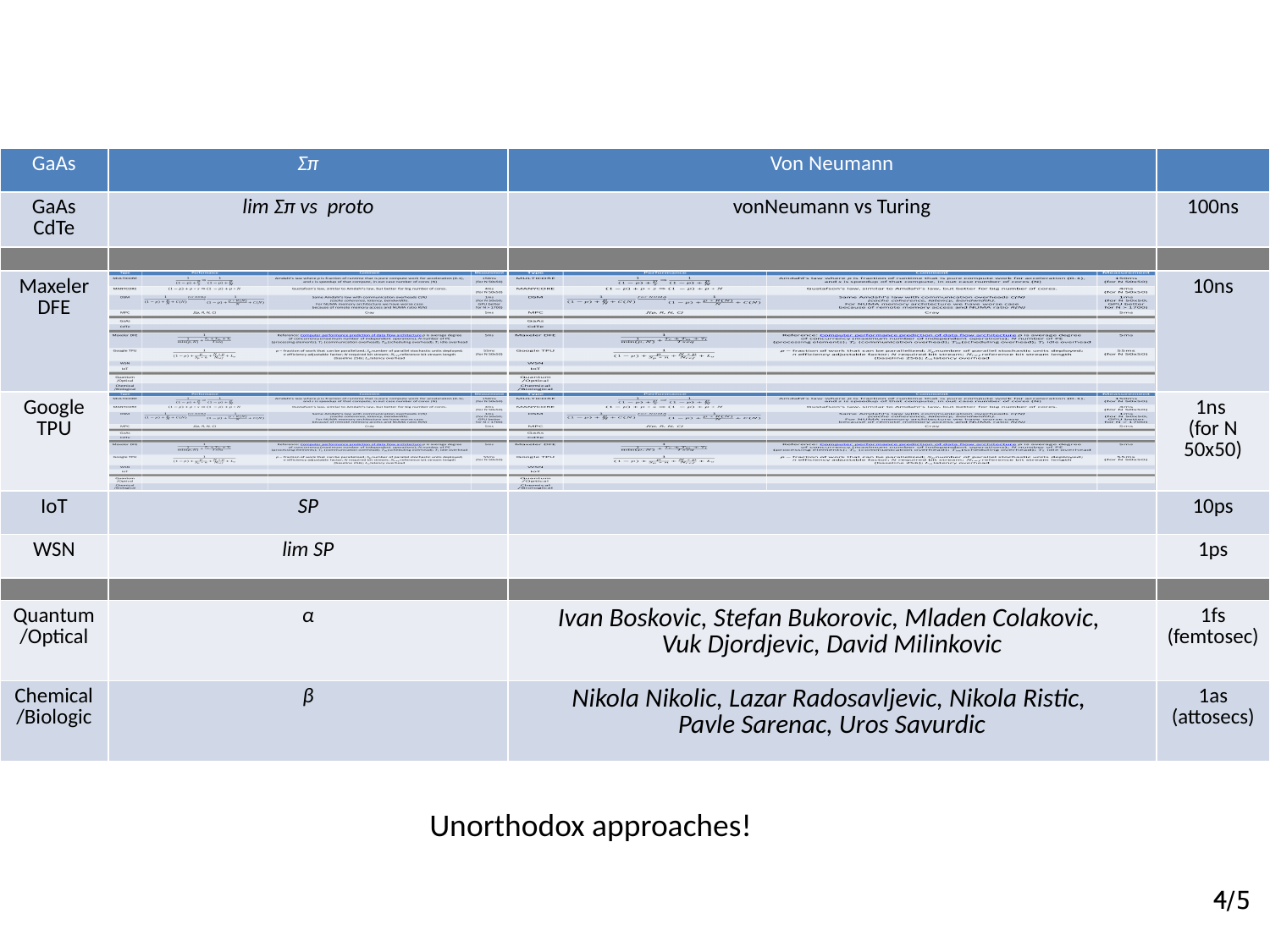

| GaAs | Σπ | Von Neumann |  |
| --- | --- | --- | --- |
| GaAs CdTe | lim Σπ vs proto | vonNeumann vs Turing | 100ns |
|  |  |  |  |
| Maxeler DFE |  |  | 10ns |
| Google TPU |  |  | 1ns (for N 50x50) |
| IoT | SP |  | 10ps |
| WSN | lim SP |  | 1ps |
|  |  |  |  |
| Quantum /Optical | α | Ivan Boskovic, Stefan Bukorovic, Mladen Colakovic, Vuk Djordjevic, David Milinkovic | 1fs (femtosec) |
| Chemical /Biologic | β | Nikola Nikolic, Lazar Radosavljevic, Nikola Ristic, Pavle Sarenac, Uros Savurdic | 1as (attosecs) |
Unorthodox approaches!
4/5